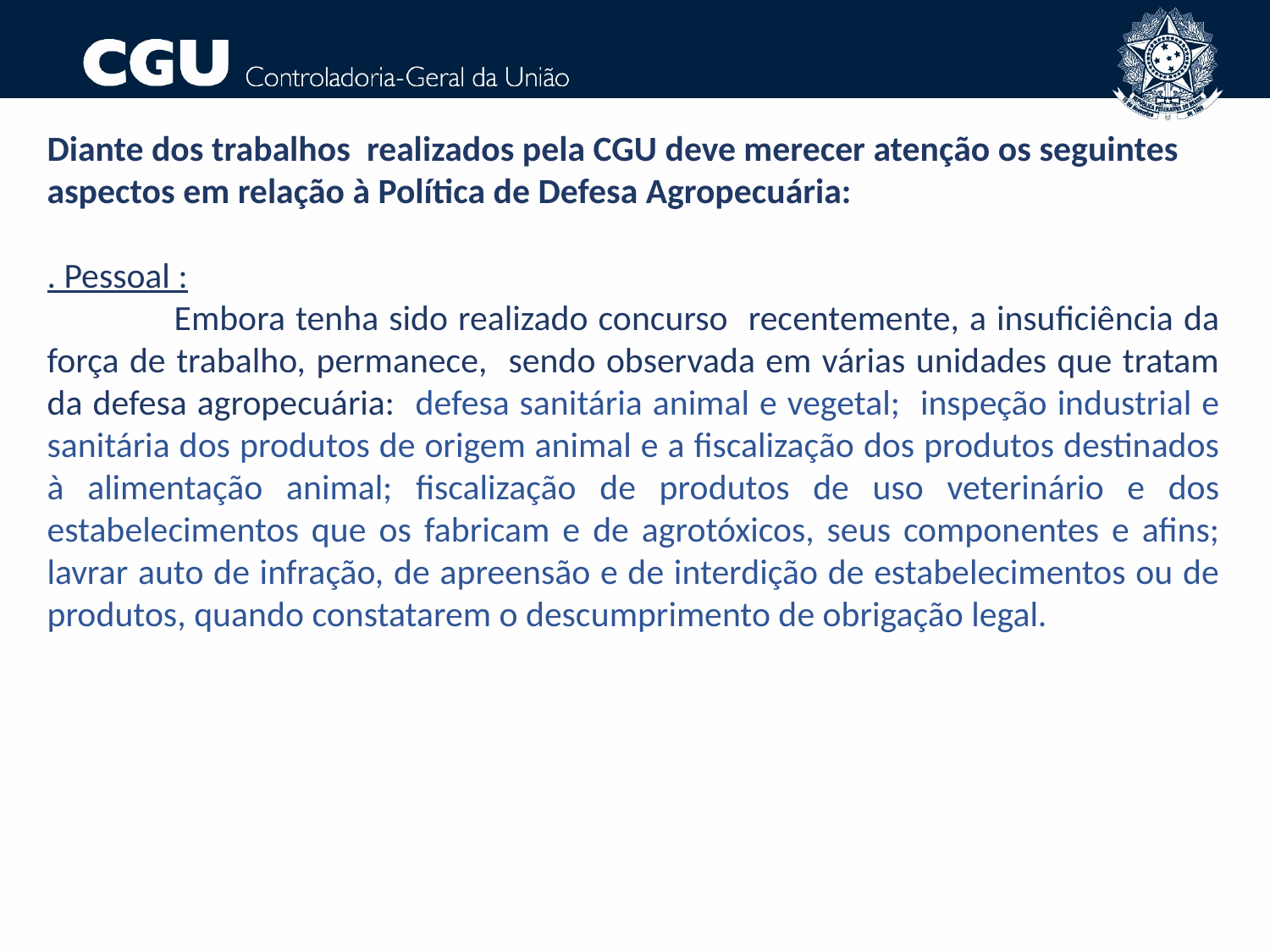

Diante dos trabalhos  realizados pela CGU deve merecer atenção os seguintes aspectos em relação à Política de Defesa Agropecuária:

. Pessoal :
	Embora tenha sido realizado concurso  recentemente, a insuficiência da força de trabalho, permanece,  sendo observada em várias unidades que tratam da defesa agropecuária:  defesa sanitária animal e vegetal;  inspeção industrial e sanitária dos produtos de origem animal e a fiscalização dos produtos destinados à alimentação animal; fiscalização de produtos de uso veterinário e dos estabelecimentos que os fabricam e de agrotóxicos, seus componentes e afins; lavrar auto de infração, de apreensão e de interdição de estabelecimentos ou de produtos, quando constatarem o descumprimento de obrigação legal.